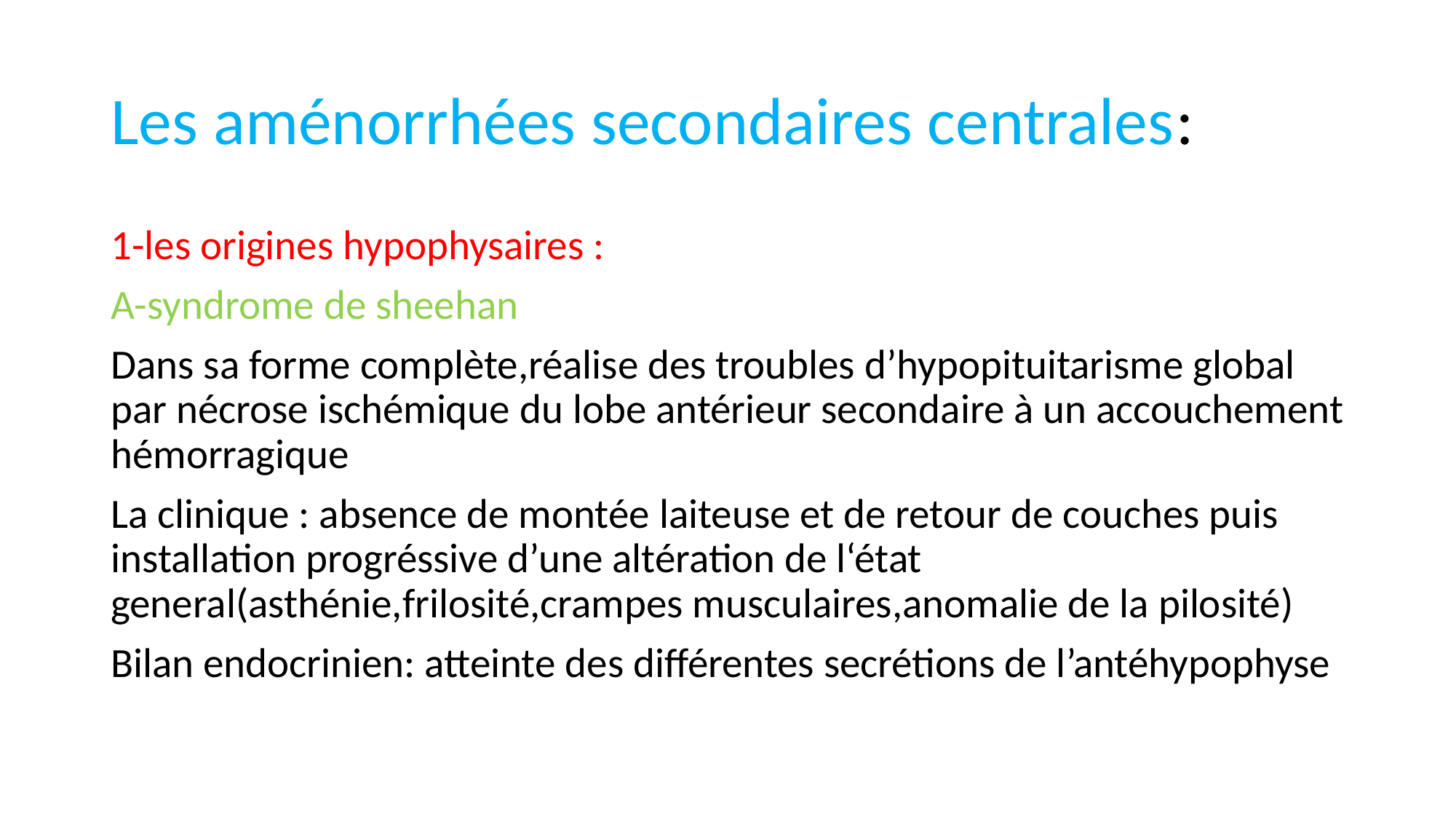

# Les aménorrhées secondaires centrales:
1-les origines hypophysaires :
A-syndrome de sheehan
Dans sa forme complète,réalise des troubles d’hypopituitarisme global par nécrose ischémique du lobe antérieur secondaire à un accouchement hémorragique
La clinique : absence de montée laiteuse et de retour de couches puis installation progréssive d’une altération de l‘état general(asthénie,frilosité,crampes musculaires,anomalie de la pilosité)
Bilan endocrinien: atteinte des différentes secrétions de l’antéhypophyse